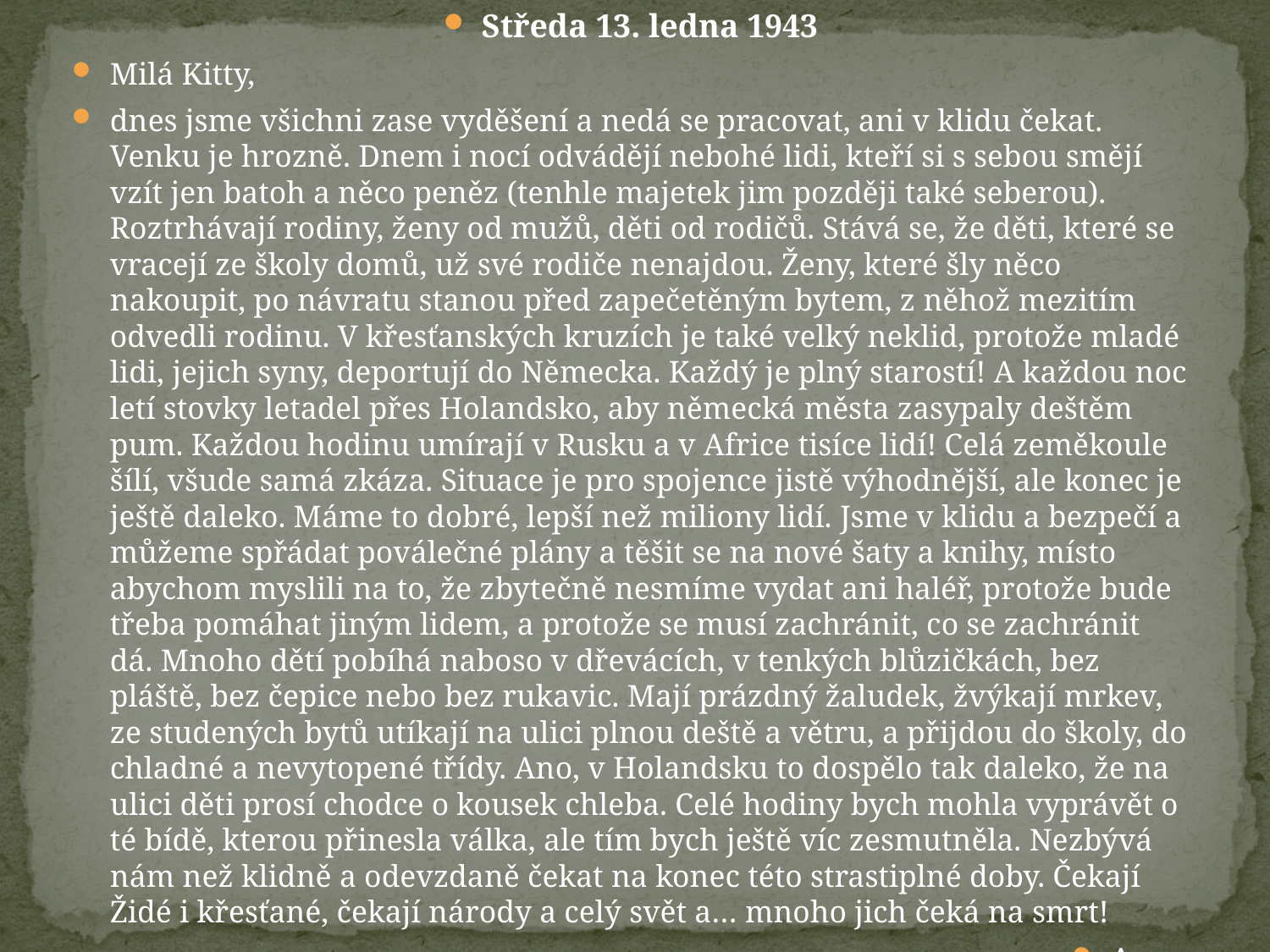

Středa 13. ledna 1943
Milá Kitty,
dnes jsme všichni zase vyděšení a nedá se pracovat, ani v klidu čekat. Venku je hrozně. Dnem i nocí odvádějí nebohé lidi, kteří si s sebou smějí vzít jen batoh a něco peněz (tenhle majetek jim později také seberou). Roztrhávají rodiny, ženy od mužů, děti od rodičů. Stává se, že děti, které se vracejí ze školy domů, už své rodiče nenajdou. Ženy, které šly něco nakoupit, po návratu stanou před zapečetěným bytem, z něhož mezitím odvedli rodinu. V křesťanských kruzích je také velký neklid, protože mladé lidi, jejich syny, deportují do Německa. Každý je plný starostí! A každou noc letí stovky letadel přes Holandsko, aby německá města zasypaly deštěm pum. Každou hodinu umírají v Rusku a v Africe tisíce lidí! Celá zeměkoule šílí, všude samá zkáza. Situace je pro spojence jistě výhodnější, ale konec je ještě daleko. Máme to dobré, lepší než miliony lidí. Jsme v klidu a bezpečí a můžeme spřádat poválečné plány a těšit se na nové šaty a knihy, místo abychom myslili na to, že zbytečně nesmíme vydat ani haléř, protože bude třeba pomáhat jiným lidem, a protože se musí zachránit, co se zachránit dá. Mnoho dětí pobíhá naboso v dřevácích, v tenkých blůzičkách, bez pláště, bez čepice nebo bez rukavic. Mají prázdný žaludek, žvýkají mrkev, ze studených bytů utíkají na ulici plnou deště a větru, a přijdou do školy, do chladné a nevytopené třídy. Ano, v Holandsku to dospělo tak daleko, že na ulici děti prosí chodce o kousek chleba. Celé hodiny bych mohla vyprávět o té bídě, kterou přinesla válka, ale tím bych ještě víc zesmutněla. Nezbývá nám než klidně a odevzdaně čekat na konec této strastiplné doby. Čekají Židé i křesťané, čekají národy a celý svět a… mnoho jich čeká na smrt!
Anne